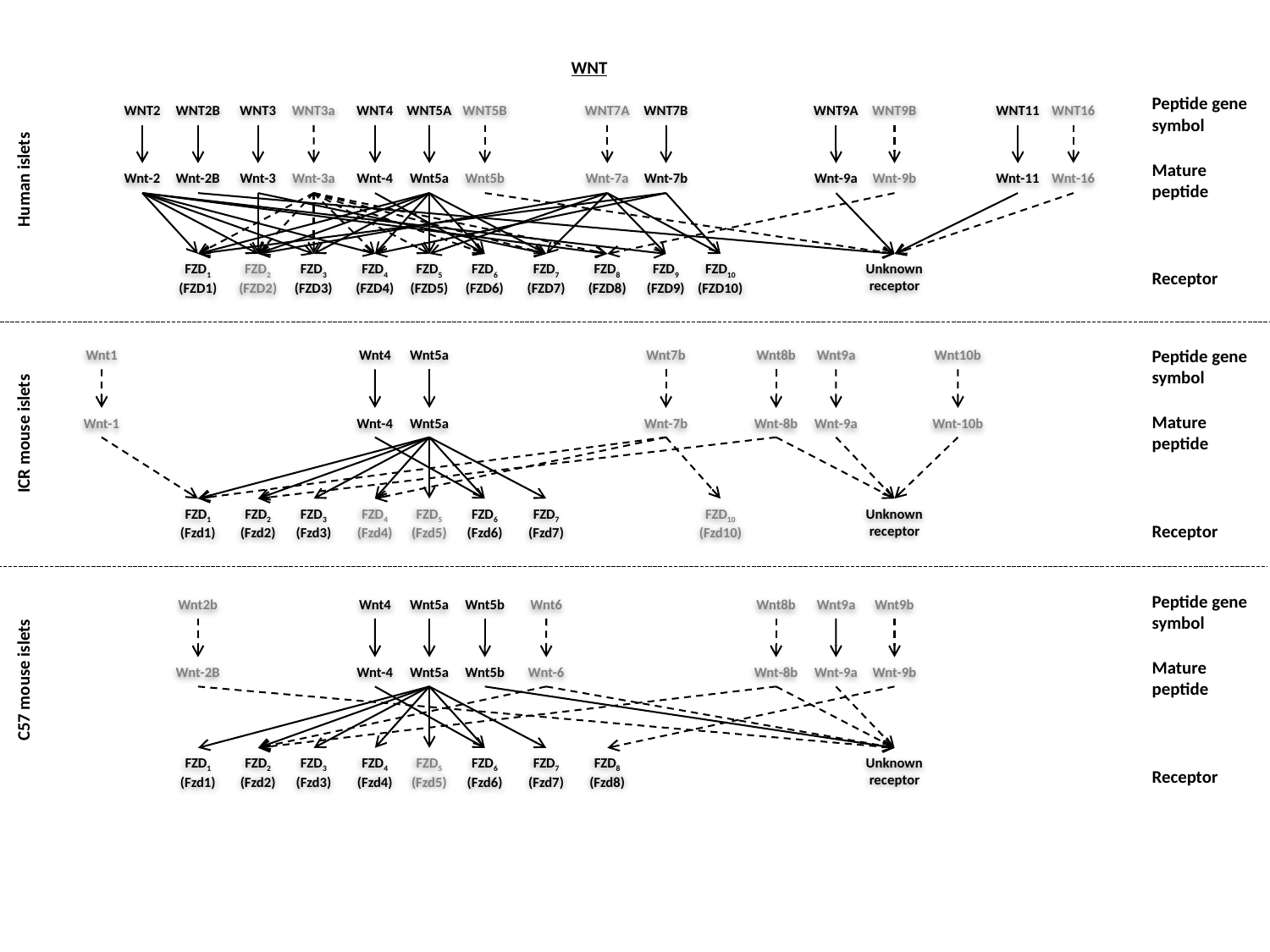

WNT
WNT2
WNT2B
WNT3
WNT3a
WNT4
WNT5A
WNT5B
WNT7A
WNT7B
WNT9A
WNT9B
WNT11
WNT16
Wnt-2
Wnt-2B
Wnt-3
Wnt-3a
Wnt-4
Wnt5a
Wnt5b
Wnt-7a
Wnt-7b
Wnt-9a
Wnt-9b
Wnt-11
Wnt-16
FZD1
(FZD1)
FZD2
(FZD2)
FZD3
(FZD3)
FZD4
(FZD4)
FZD5
(FZD5)
FZD6
(FZD6)
FZD7
(FZD7)
FZD8
(FZD8)
FZD9
(FZD9)
FZD10
(FZD10)
Unknown
receptor
Wnt1
Wnt4
Wnt5a
Wnt7b
Wnt8b
Wnt9a
Wnt10b
Wnt-1
Wnt-4
Wnt5a
Wnt-7b
Wnt-8b
Wnt-9a
Wnt-10b
FZD1
(Fzd1)
FZD2
(Fzd2)
FZD3
(Fzd3)
FZD4
(Fzd4)
FZD5
(Fzd5)
FZD6
(Fzd6)
FZD7
(Fzd7)
FZD10
(Fzd10)
Unknown
receptor
Wnt2b
Wnt4
Wnt5a
Wnt5b
Wnt6
Wnt8b
Wnt9a
Wnt9b
Wnt-2B
Wnt-4
Wnt5a
Wnt5b
Wnt-6
Wnt-8b
Wnt-9a
Wnt-9b
FZD1
(Fzd1)
FZD2
(Fzd2)
FZD3
(Fzd3)
FZD4
(Fzd4)
FZD5
(Fzd5)
FZD6
(Fzd6)
FZD7
(Fzd7)
FZD8
(Fzd8)
Unknown
receptor
Peptide gene symbol
Mature peptide
Receptor
Human islets
ICR mouse islets
C57 mouse islets
Peptide gene symbol
Mature peptide
Receptor
Peptide gene symbol
Mature peptide
Receptor